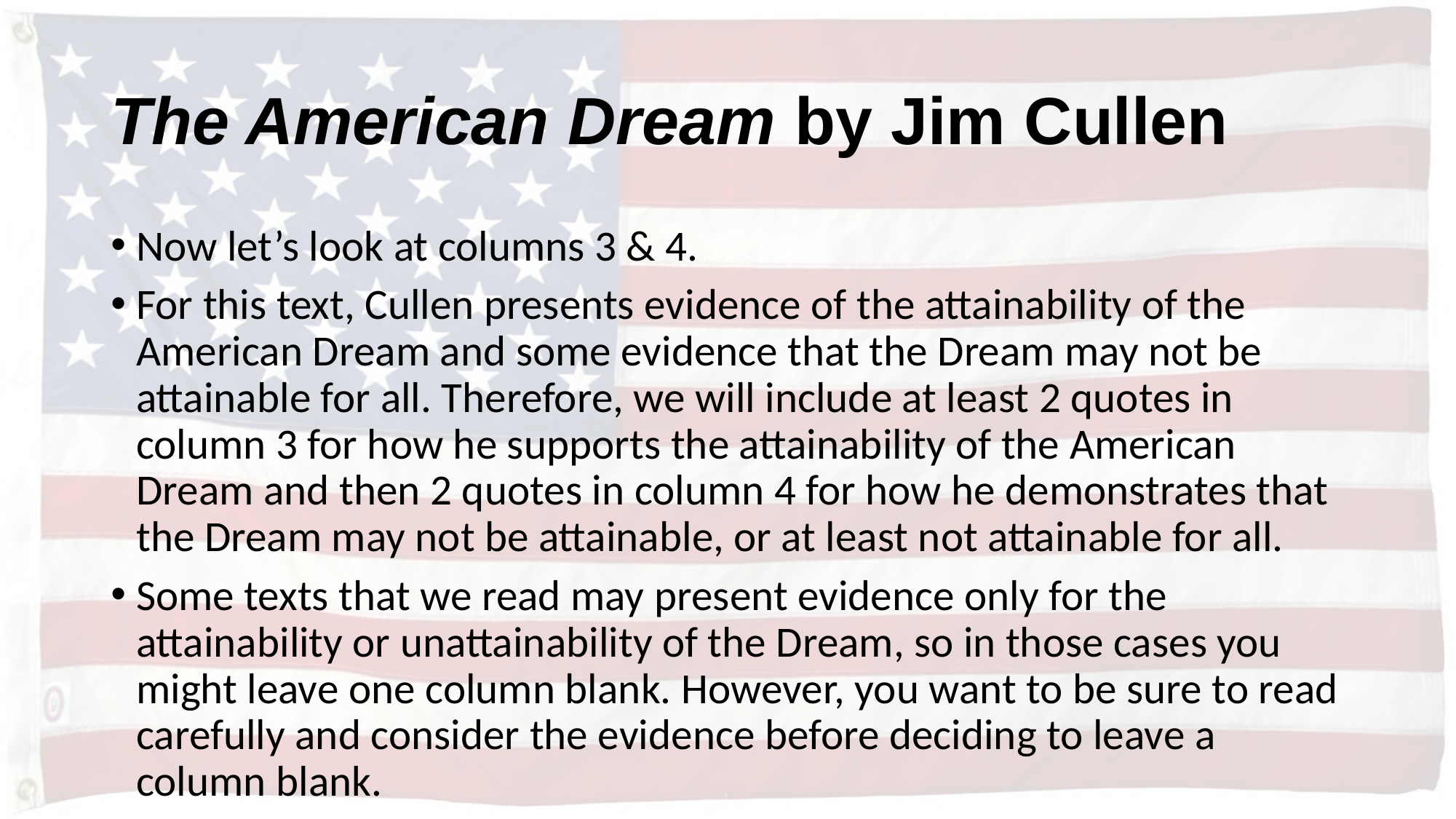

# The American Dream by Jim Cullen
Now let’s look at columns 3 & 4.
For this text, Cullen presents evidence of the attainability of the American Dream and some evidence that the Dream may not be attainable for all. Therefore, we will include at least 2 quotes in column 3 for how he supports the attainability of the American Dream and then 2 quotes in column 4 for how he demonstrates that the Dream may not be attainable, or at least not attainable for all.
Some texts that we read may present evidence only for the attainability or unattainability of the Dream, so in those cases you might leave one column blank. However, you want to be sure to read carefully and consider the evidence before deciding to leave a column blank.